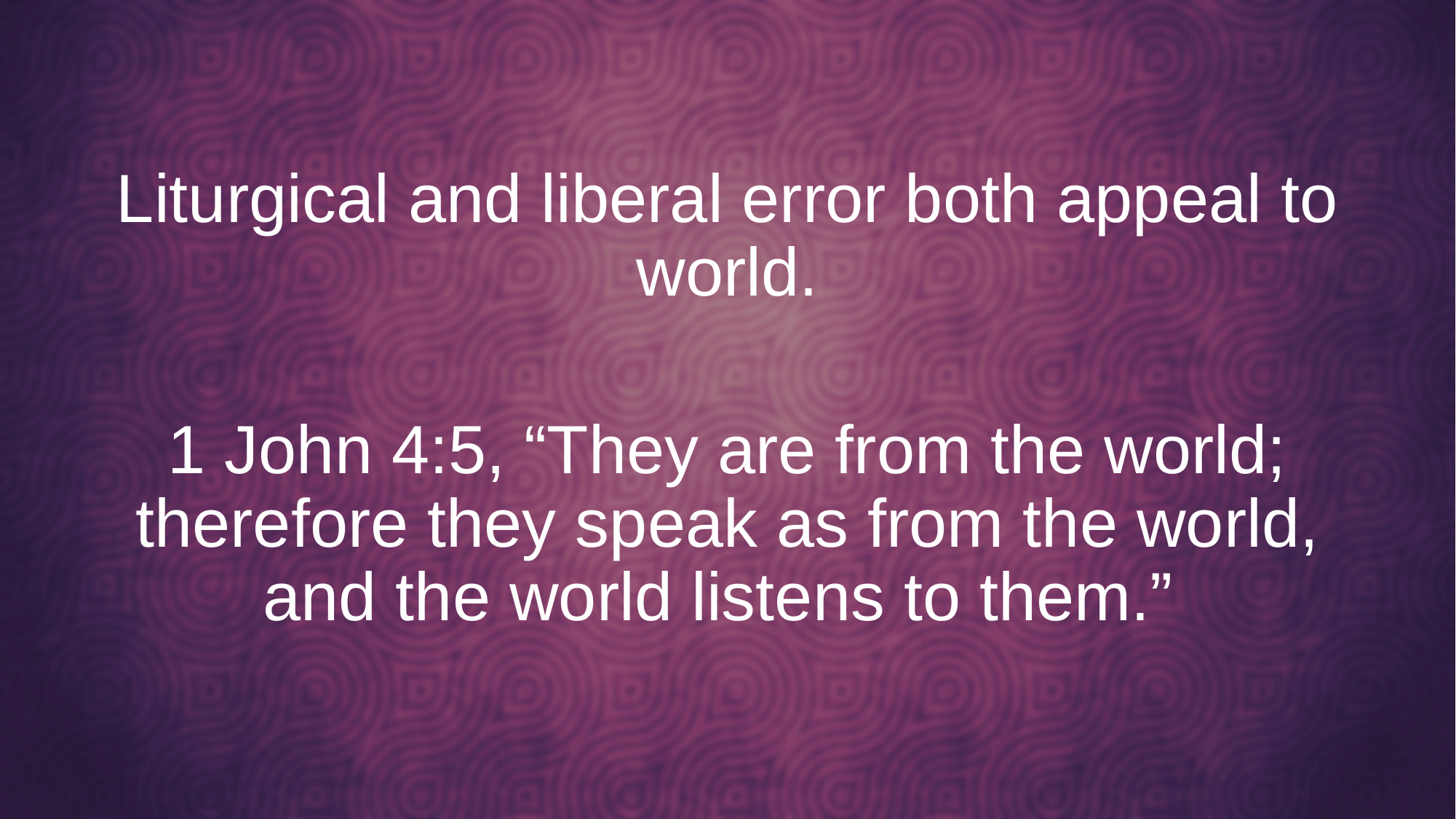

#
Liturgical and liberal error both appeal to world.

1 John 4:5, “They are from the world; therefore they speak as from the world, and the world listens to them.”